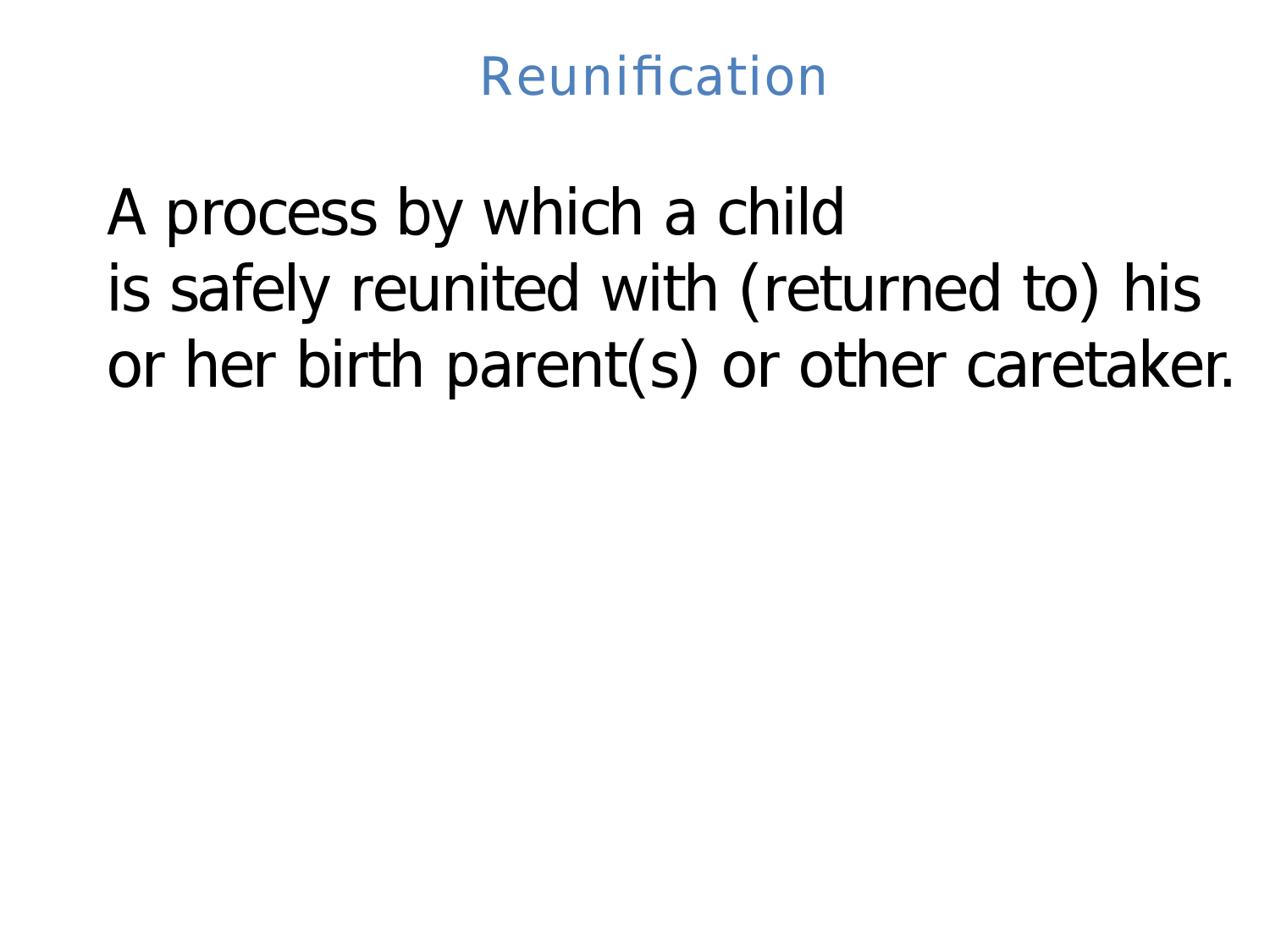

# Reunification
A process by which a child
is safely reunited with (returned to) his or her birth parent(s) or other caretaker.